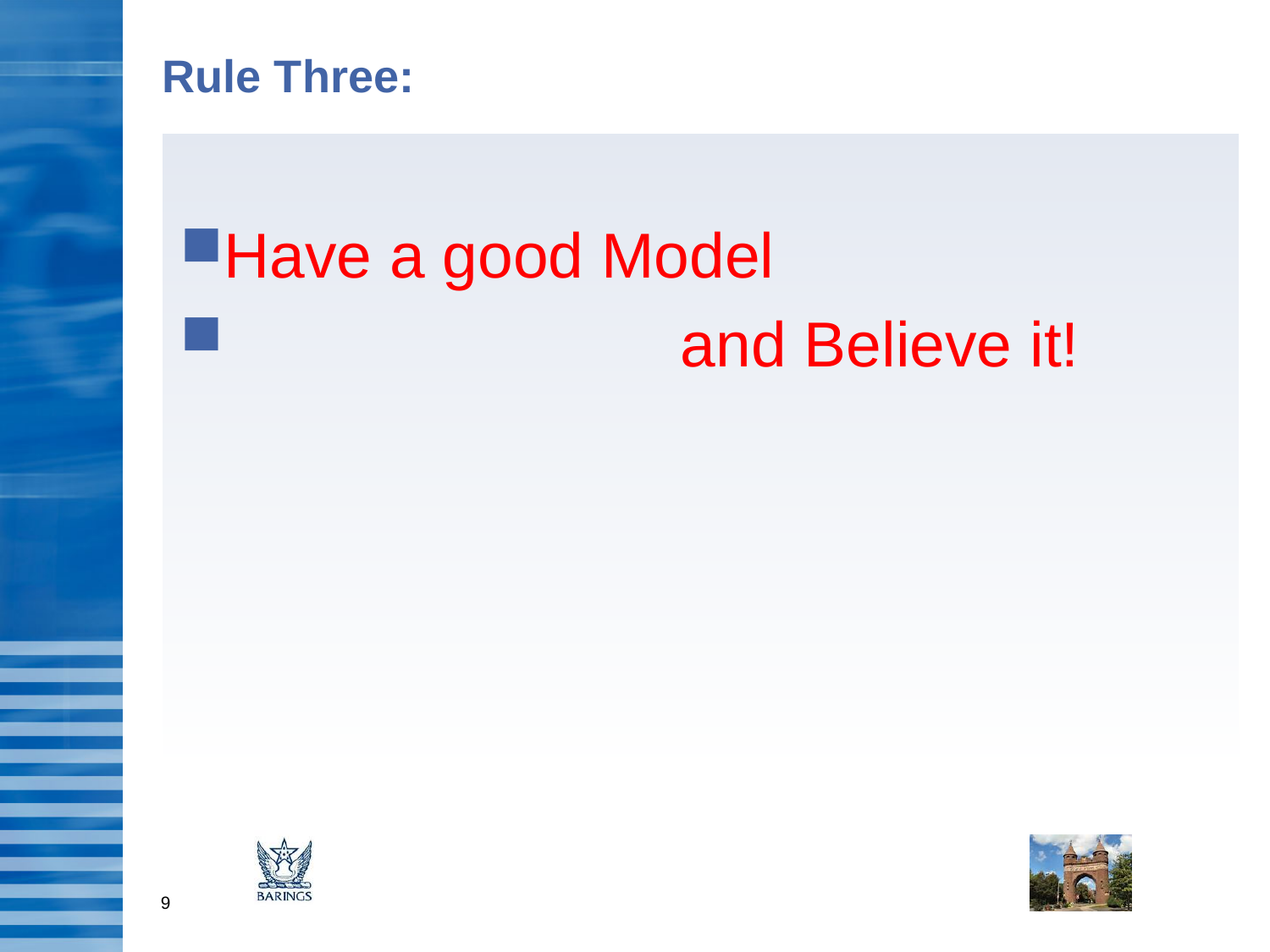

# Rule Three:

Have a good Model
                          and Believe it!
9